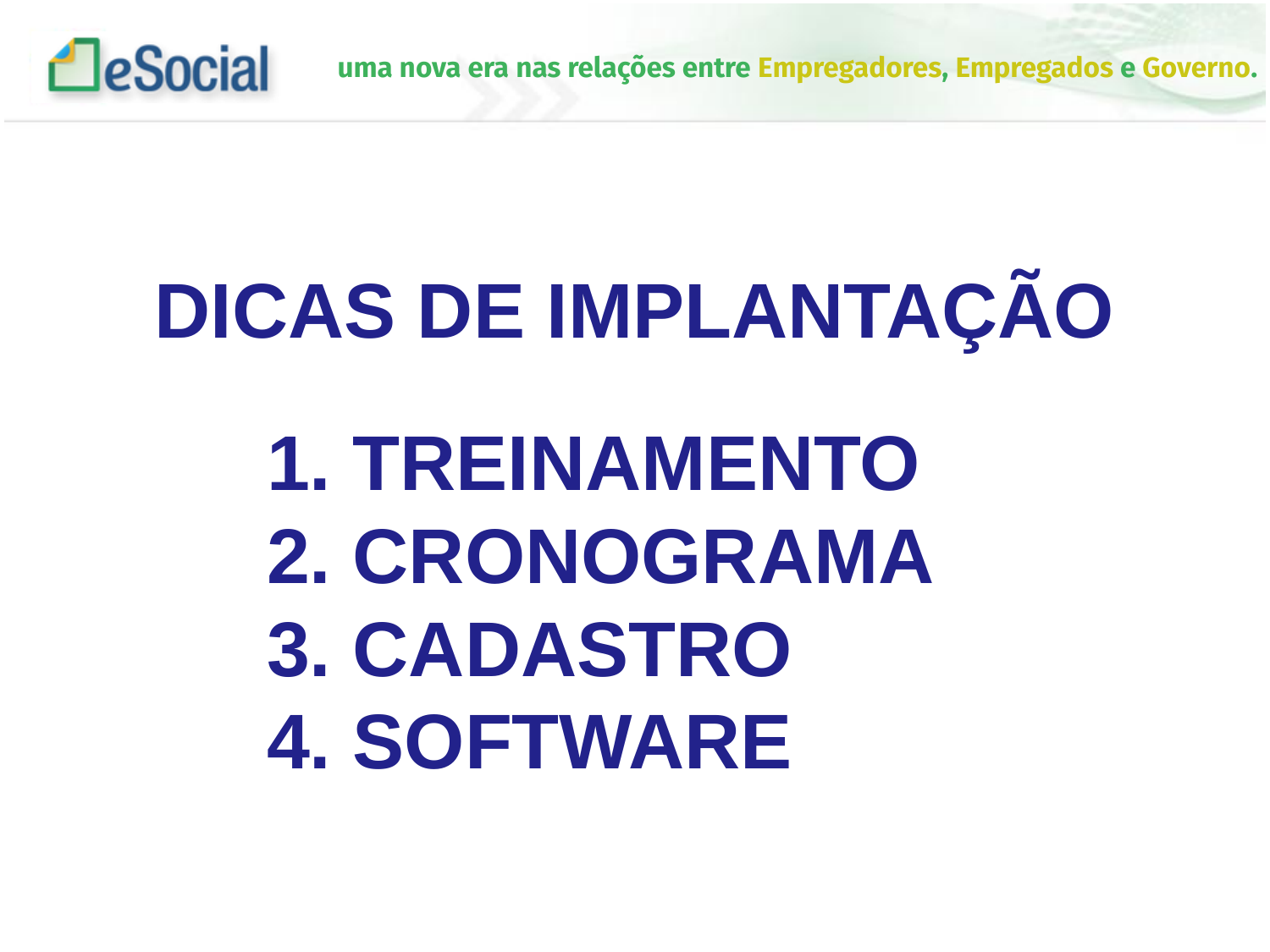

DICAS DE IMPLANTAÇÃO

		1. TREINAMENTO
		2. CRONOGRAMA
		3. CADASTRO
		4. SOFTWARE